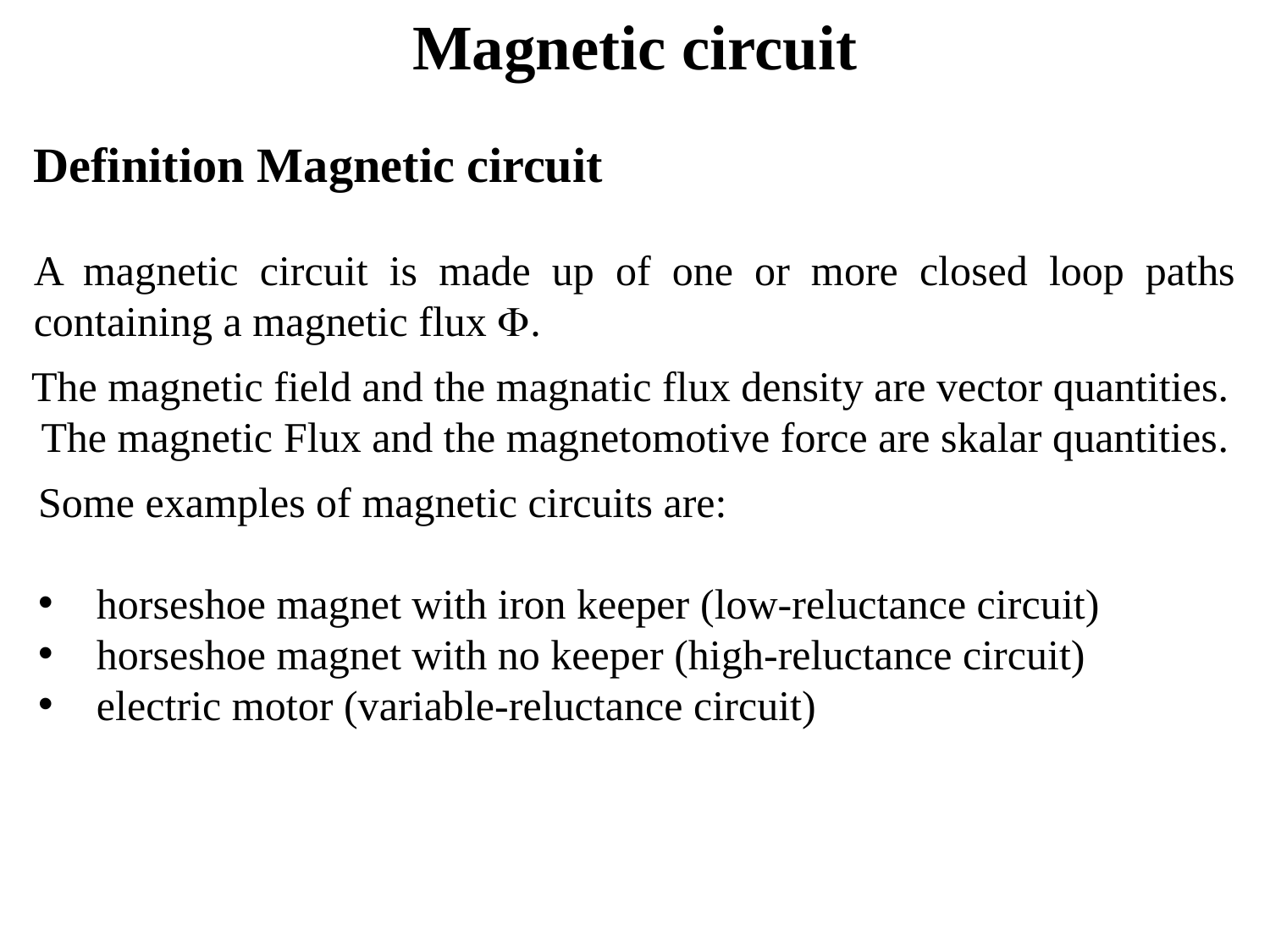

Magnetic circuit
Definition Magnetic circuit

A magnetic circuit is made up of one or more closed loop paths containing a magnetic flux Φ.
The magnetic field and the magnatic flux density are vector quantities.  The magnetic Flux and the magnetomotive force are skalar quantities.
Some examples of magnetic circuits are:

 horseshoe magnet with iron keeper (low-reluctance circuit)
 horseshoe magnet with no keeper (high-reluctance circuit)
 electric motor (variable-reluctance circuit)